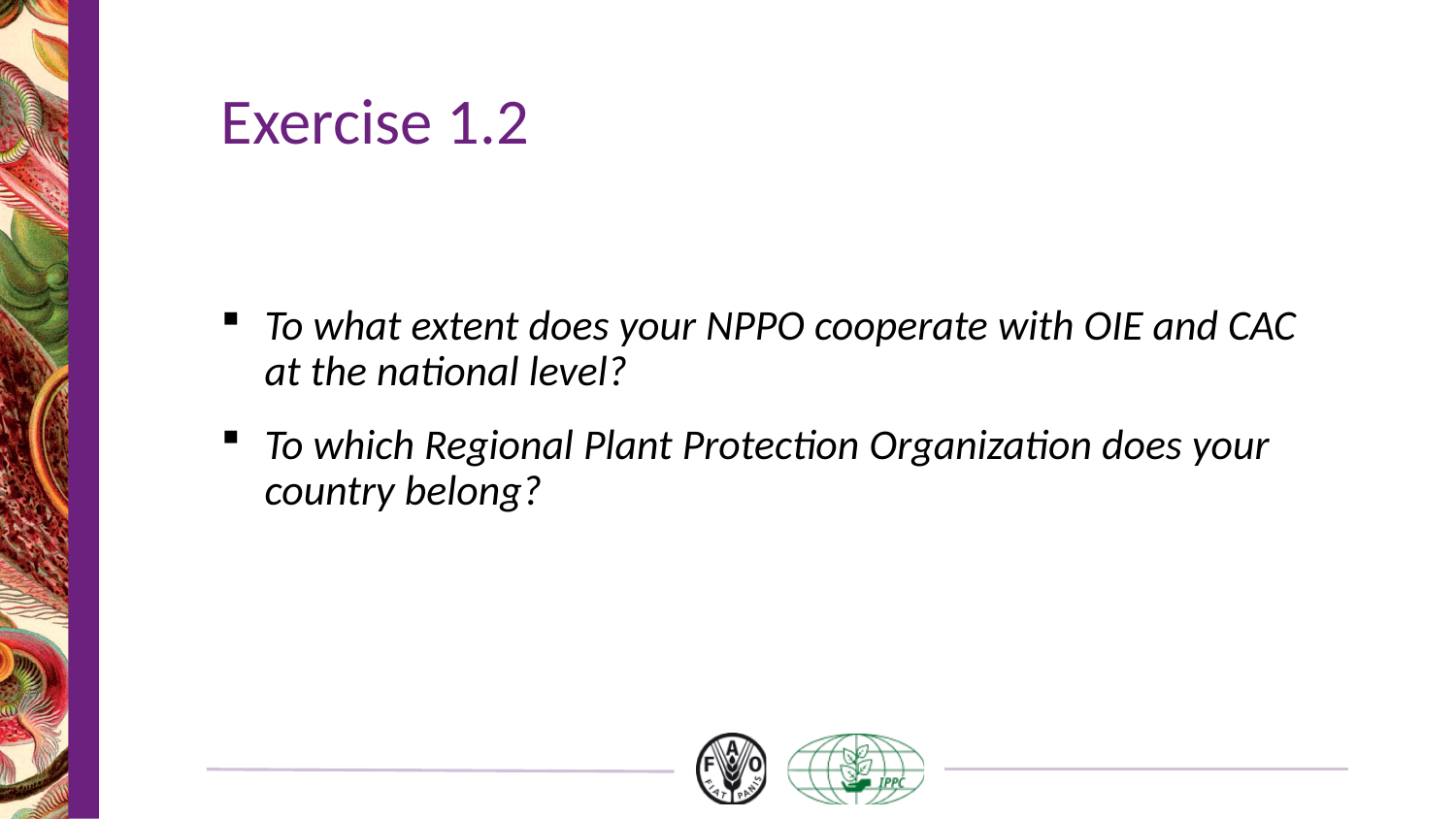

# Exercise 1.2

To what extent does your NPPO cooperate with OIE and CAC at the national level?
To which Regional Plant Protection Organization does your country belong?